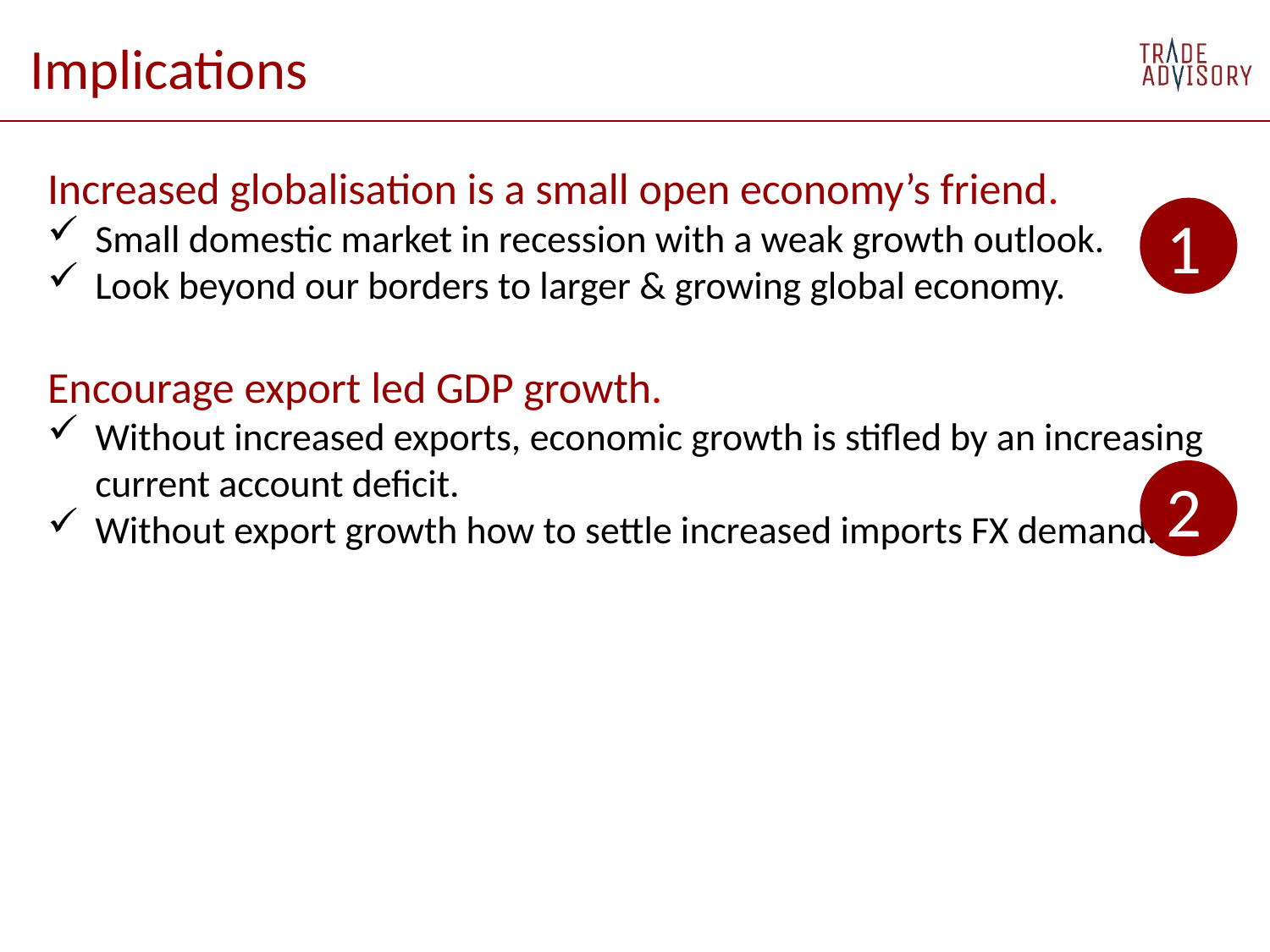

Implications
Increased globalisation is a small open economy’s friend.
Small domestic market in recession with a weak growth outlook.
Look beyond our borders to larger & growing global economy.

Encourage export led GDP growth.
Without increased exports, economic growth is stifled by an increasing current account deficit.
Without export growth how to settle increased imports FX demand.

1
2